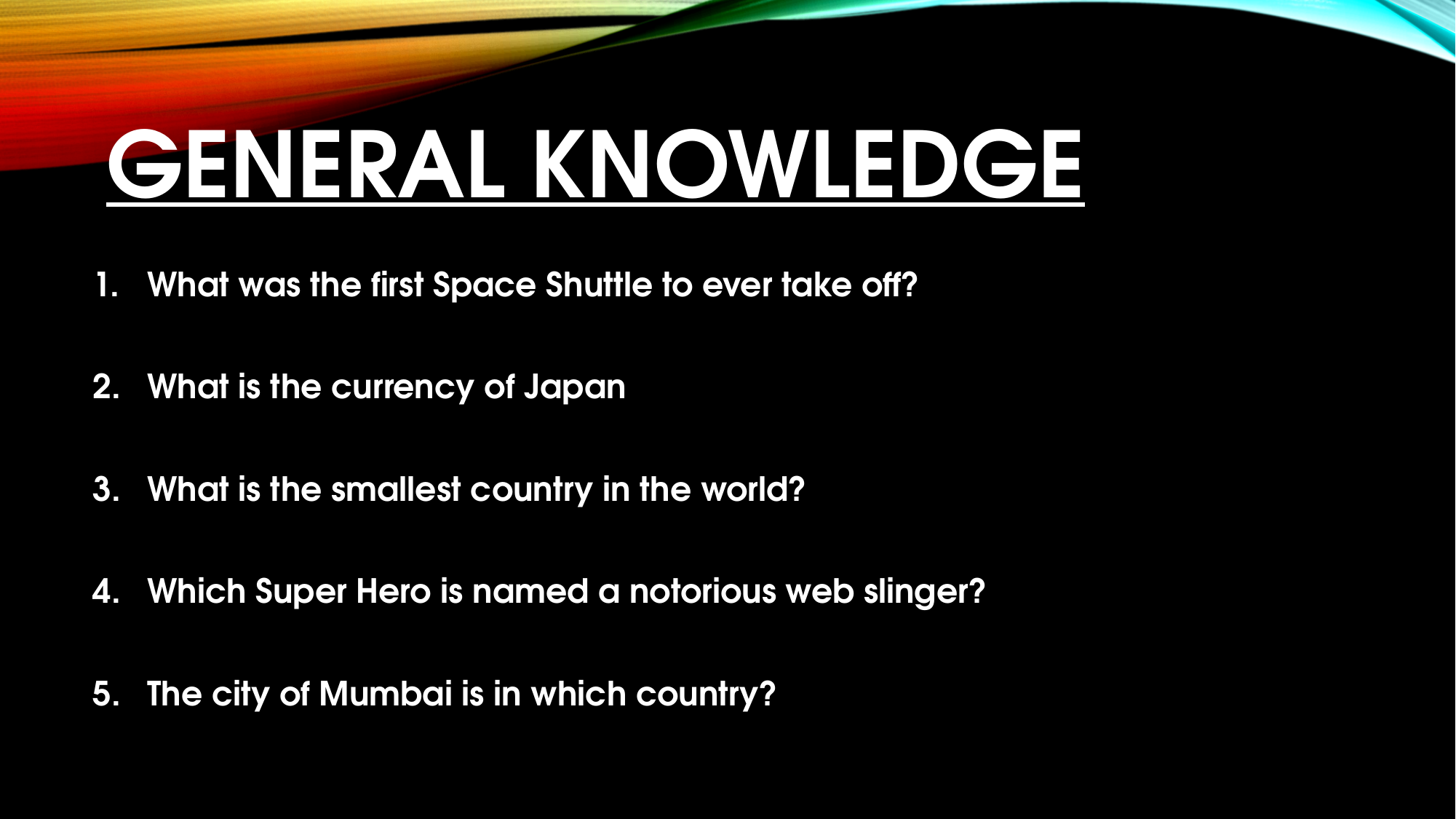

# General knowledge
What was the first Space Shuttle to ever take off?

What is the currency of Japan

What is the smallest country in the world?

Which Super Hero is named a notorious web slinger?

The city of Mumbai is in which country?